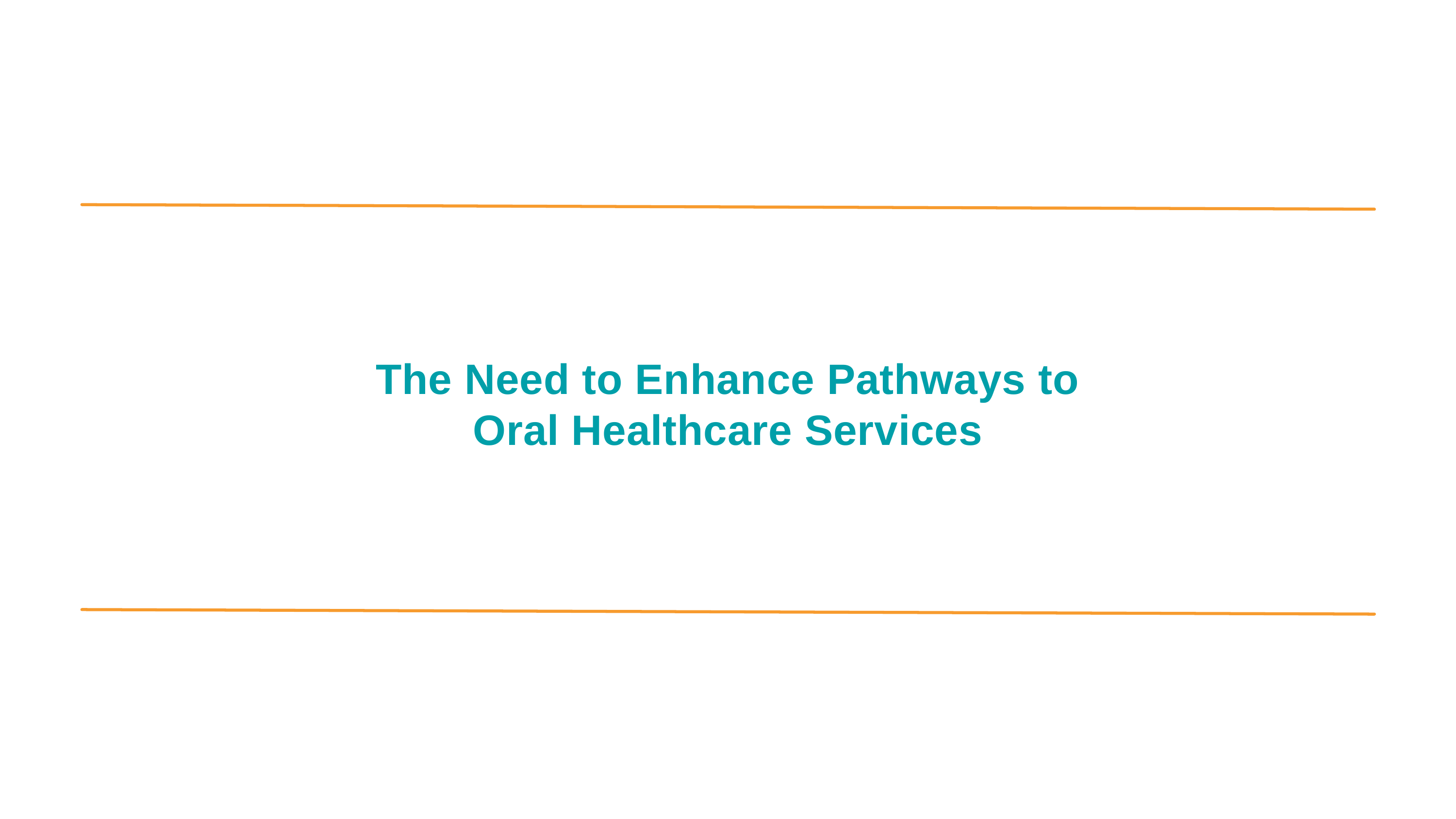

The Need to Enhance Pathways to Oral Healthcare Services